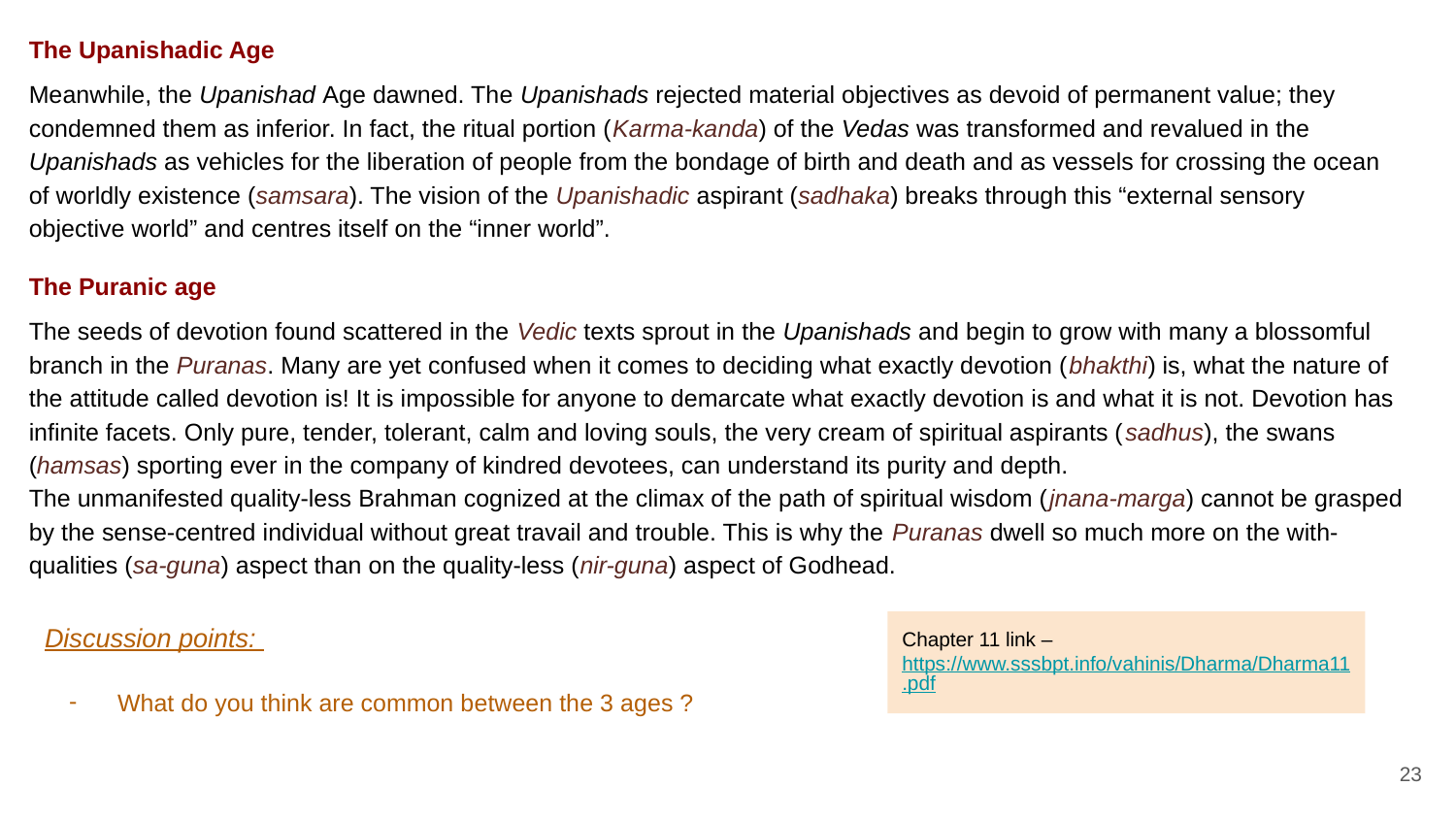

The Upanishadic Age
Meanwhile, the Upanishad Age dawned. The Upanishads rejected material objectives as devoid of permanent value; they condemned them as inferior. In fact, the ritual portion (Karma-kanda) of the Vedas was transformed and revalued in the Upanishads as vehicles for the liberation of people from the bondage of birth and death and as vessels for crossing the ocean of worldly existence (samsara). The vision of the Upanishadic aspirant (sadhaka) breaks through this “external sensory objective world” and centres itself on the “inner world”.
The Puranic age
The seeds of devotion found scattered in the Vedic texts sprout in the Upanishads and begin to grow with many a blossomful branch in the Puranas. Many are yet confused when it comes to deciding what exactly devotion (bhakthi) is, what the nature of the attitude called devotion is! It is impossible for anyone to demarcate what exactly devotion is and what it is not. Devotion has infinite facets. Only pure, tender, tolerant, calm and loving souls, the very cream of spiritual aspirants (sadhus), the swans (hamsas) sporting ever in the company of kindred devotees, can understand its purity and depth.
The unmanifested quality-less Brahman cognized at the climax of the path of spiritual wisdom (jnana-marga) cannot be grasped by the sense-centred individual without great travail and trouble. This is why the Puranas dwell so much more on the with-qualities (sa-guna) aspect than on the quality-less (nir-guna) aspect of Godhead.

Discussion points:

What do you think are common between the 3 ages ?
Chapter 11 link – https://www.sssbpt.info/vahinis/Dharma/Dharma11.pdf
23